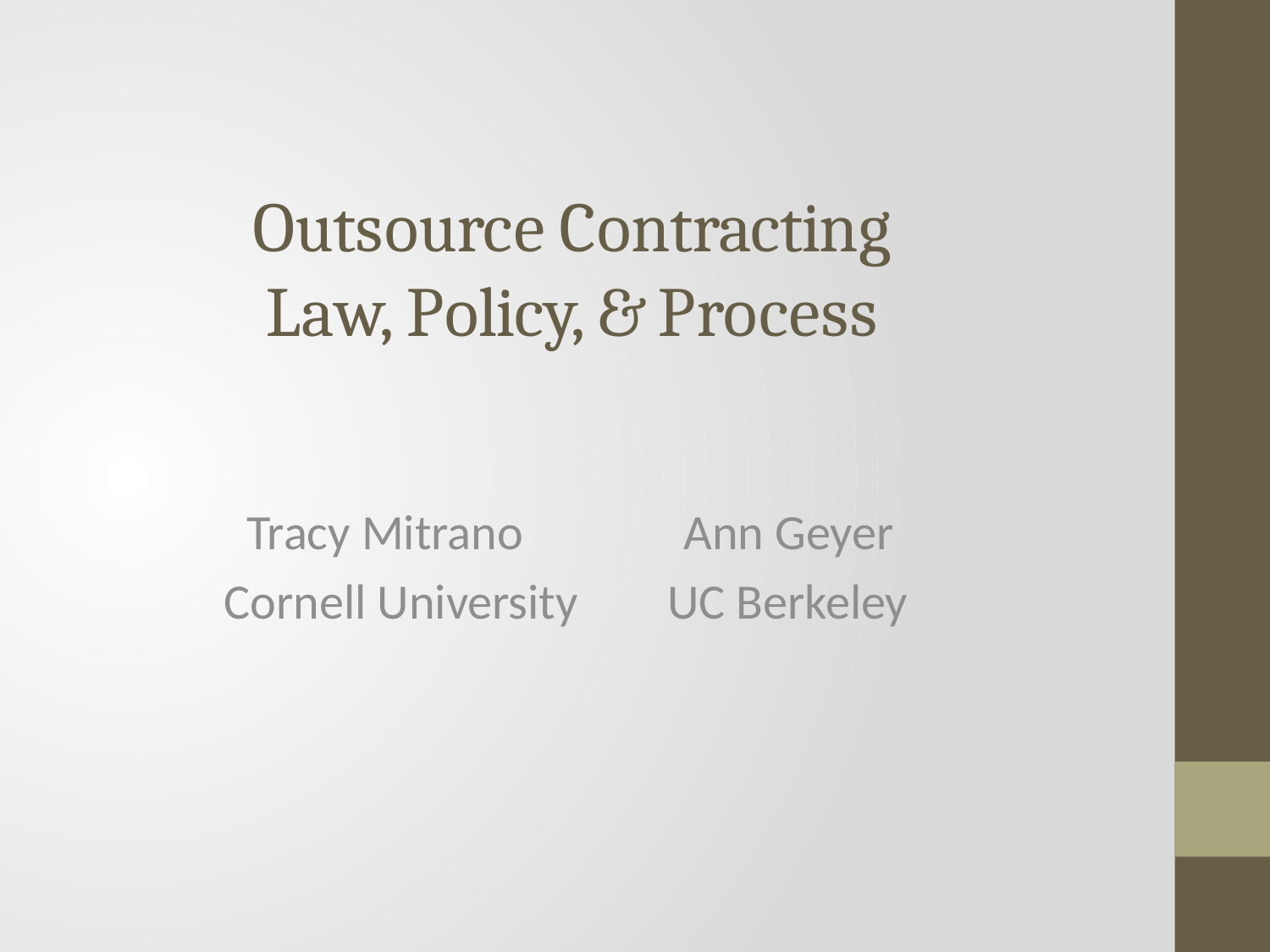

# Outsource Contracting Law, Policy, & Process
  Tracy Mitrano	       Ann Geyer
Cornell University        UC Berkeley